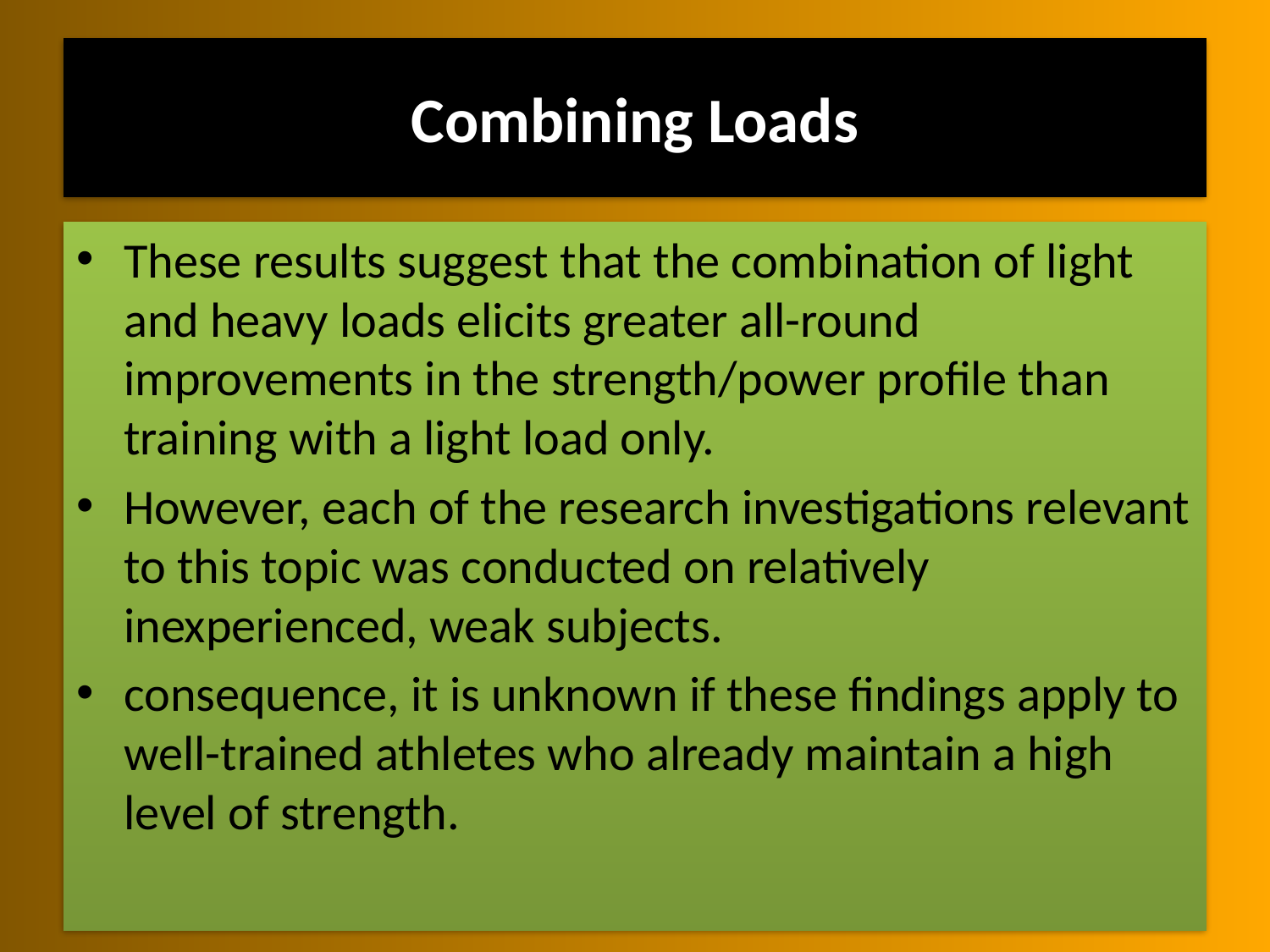

# Combining Loads
These results suggest that the combination of light and heavy loads elicits greater all-round improvements in the strength/power profile than training with a light load only.
However, each of the research investigations relevant to this topic was conducted on relatively inexperienced, weak subjects.
consequence, it is unknown if these findings apply to well-trained athletes who already maintain a high level of strength.